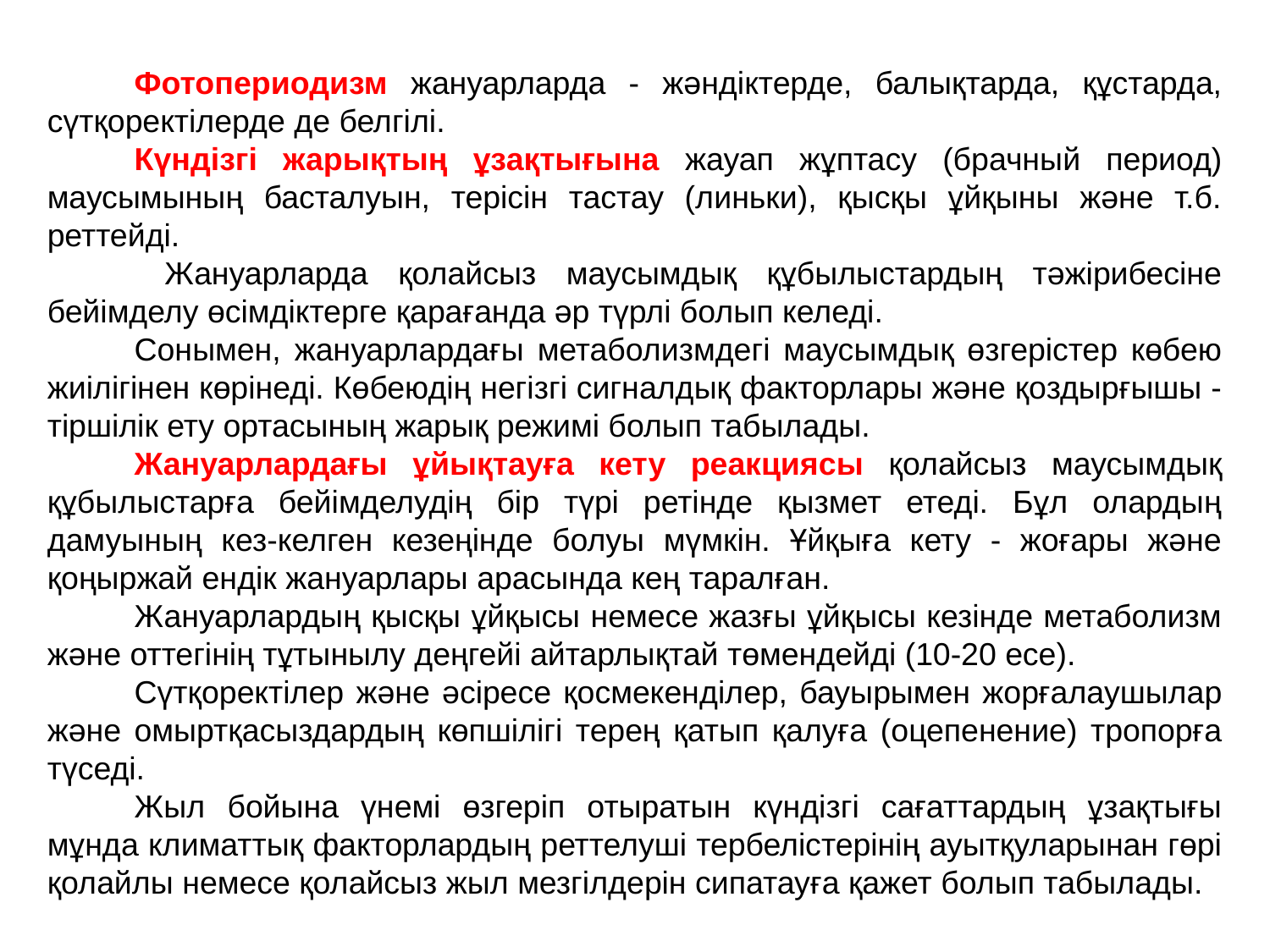

Фотопериодизм жануарларда - жәндіктерде, балықтарда, құстарда, сүтқоректілерде де белгілі.
Күндізгі жарықтың ұзақтығына жауап жұптасу (брачный период) маусымының басталуын, терісін тастау (линьки), қысқы ұйқыны және т.б. реттейді.
 Жануарларда қолайсыз маусымдық құбылыстардың тәжірибесіне бейімделу өсімдіктерге қарағанда әр түрлі болып келеді.
Сонымен, жануарлардағы метаболизмдегі маусымдық өзгерістер көбею жиілігінен көрінеді. Көбеюдің негізгі сигналдық факторлары және қоздырғышы - тіршілік ету ортасының жарық режимі болып табылады.
Жануарлардағы ұйықтауға кету реакциясы қолайсыз маусымдық құбылыстарға бейімделудің бір түрі ретінде қызмет етеді. Бұл олардың дамуының кез-келген кезеңінде болуы мүмкін. Ұйқыға кету - жоғары және қоңыржай ендік жануарлары арасында кең таралған.
Жануарлардың қысқы ұйқысы немесе жазғы ұйқысы кезінде метаболизм және оттегінің тұтынылу деңгейі айтарлықтай төмендейді (10-20 есе).
Сүтқоректілер және әсіресе қосмекенділер, бауырымен жорғалаушылар және омыртқасыздардың көпшілігі терең қатып қалуға (оцепенение) тропорға түседі.
Жыл бойына үнемі өзгеріп отыратын күндізгі сағаттардың ұзақтығы мұнда климаттық факторлардың реттелуші тербелістерінің ауытқуларынан гөрі қолайлы немесе қолайсыз жыл мезгілдерін сипатауға қажет болып табылады.